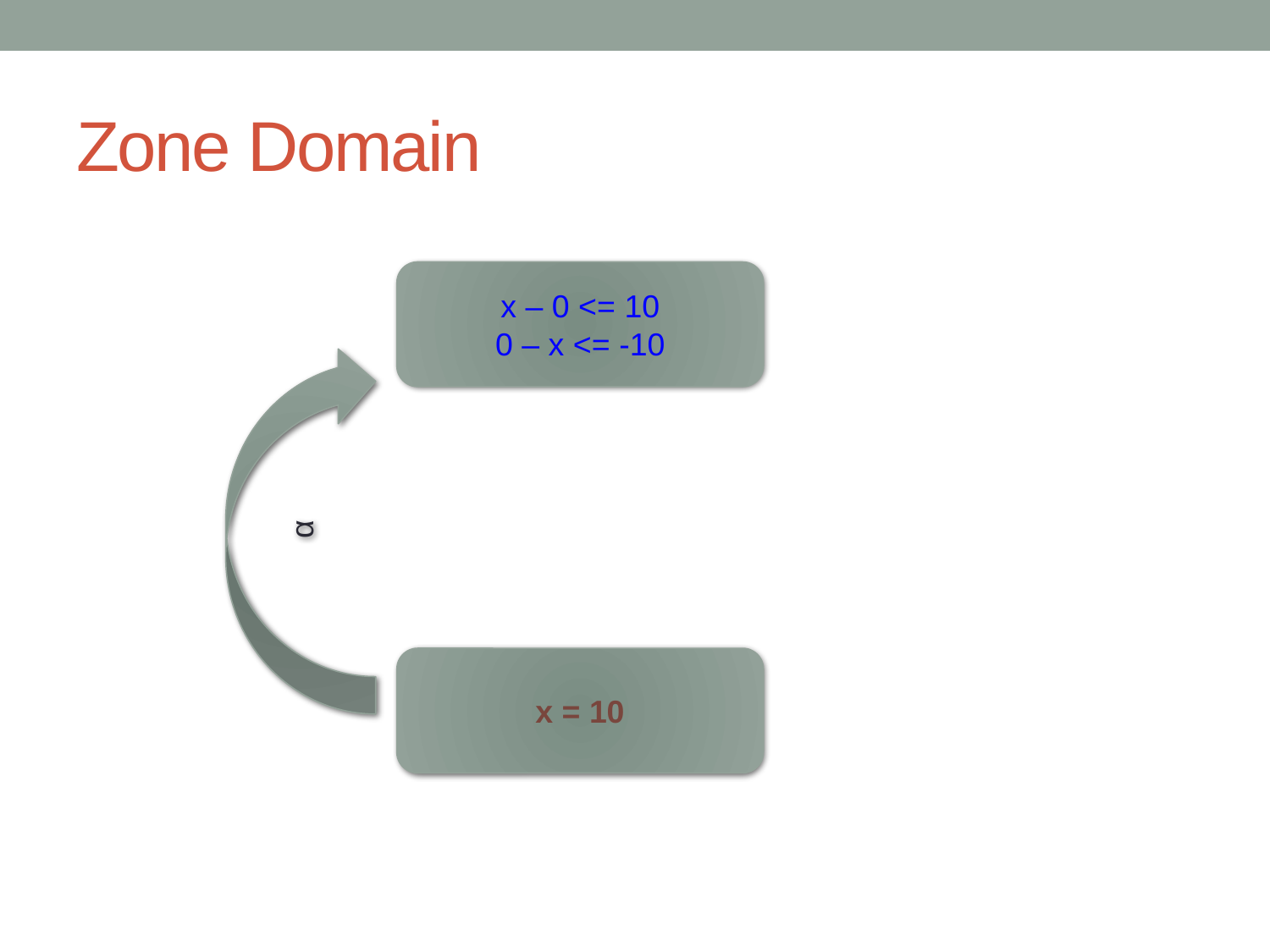

# Zone Domain
x – 0 <= 10
0 – x <= -10
α
x = 10